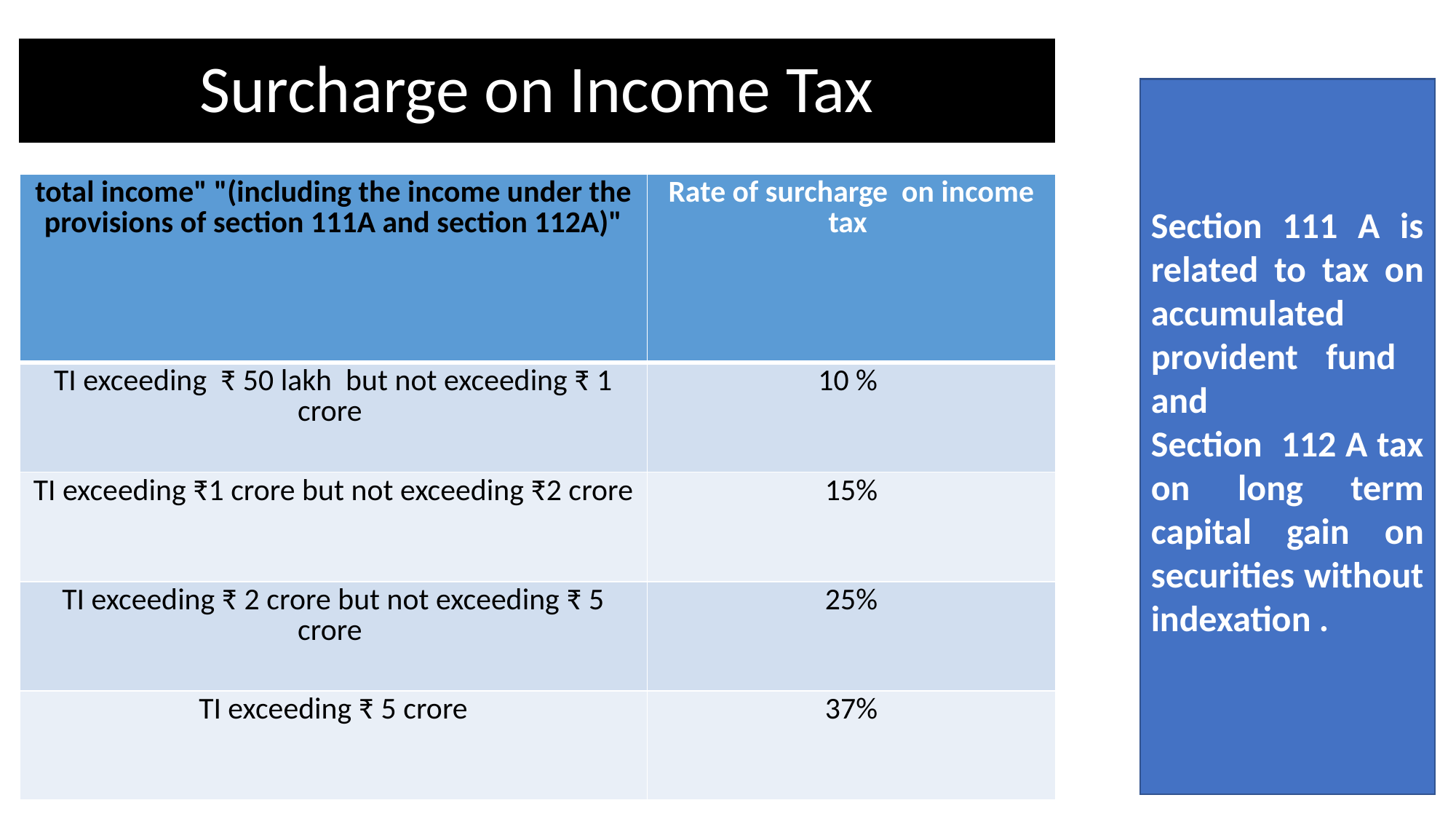

# Surcharge on Income Tax
Section 111 A is related to tax on accumulated provident fund  and
Section  112 A tax on long term capital gain on securities without indexation .

| total income" "(including the income under the provisions of section 111A and section 112A)" | Rate of surcharge on income tax |
| --- | --- |
| TI exceeding ₹ 50 lakh but not exceeding ₹ 1 crore | 10 % |
| TI exceeding ₹1 crore but not exceeding ₹2 crore | 15% |
| TI exceeding ₹ 2 crore but not exceeding ₹ 5 crore | 25% |
| TI exceeding ₹ 5 crore | 37% |